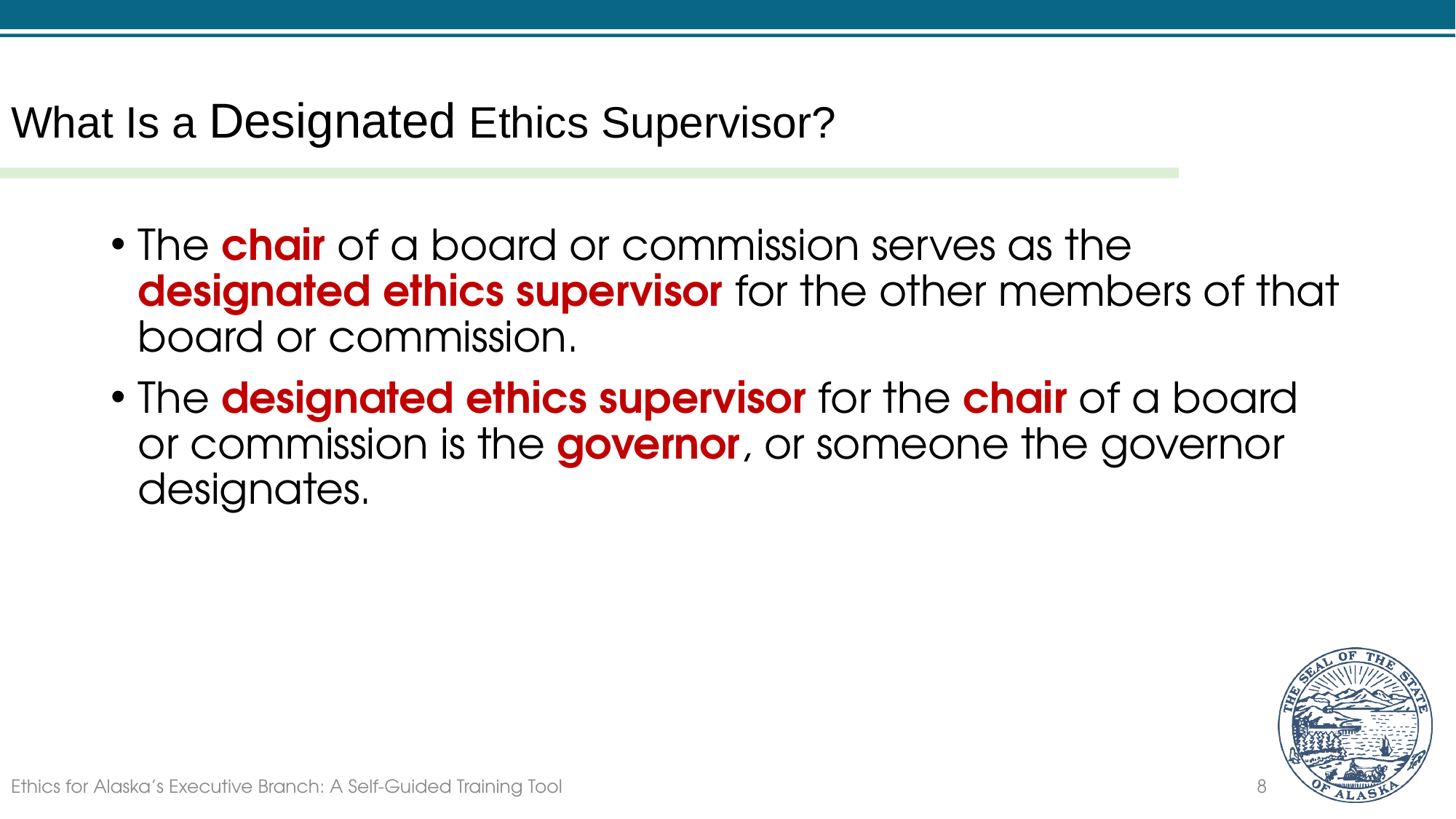

# What Is a Designated Ethics Supervisor?
The chair of a board or commission serves as the designated ethics supervisor for the other members of that board or commission.
The designated ethics supervisor for the chair of a board or commission is the governor, or someone the governor designates.

Ethics for Alaska’s Executive Branch: A Self-Guided Training Tool
8